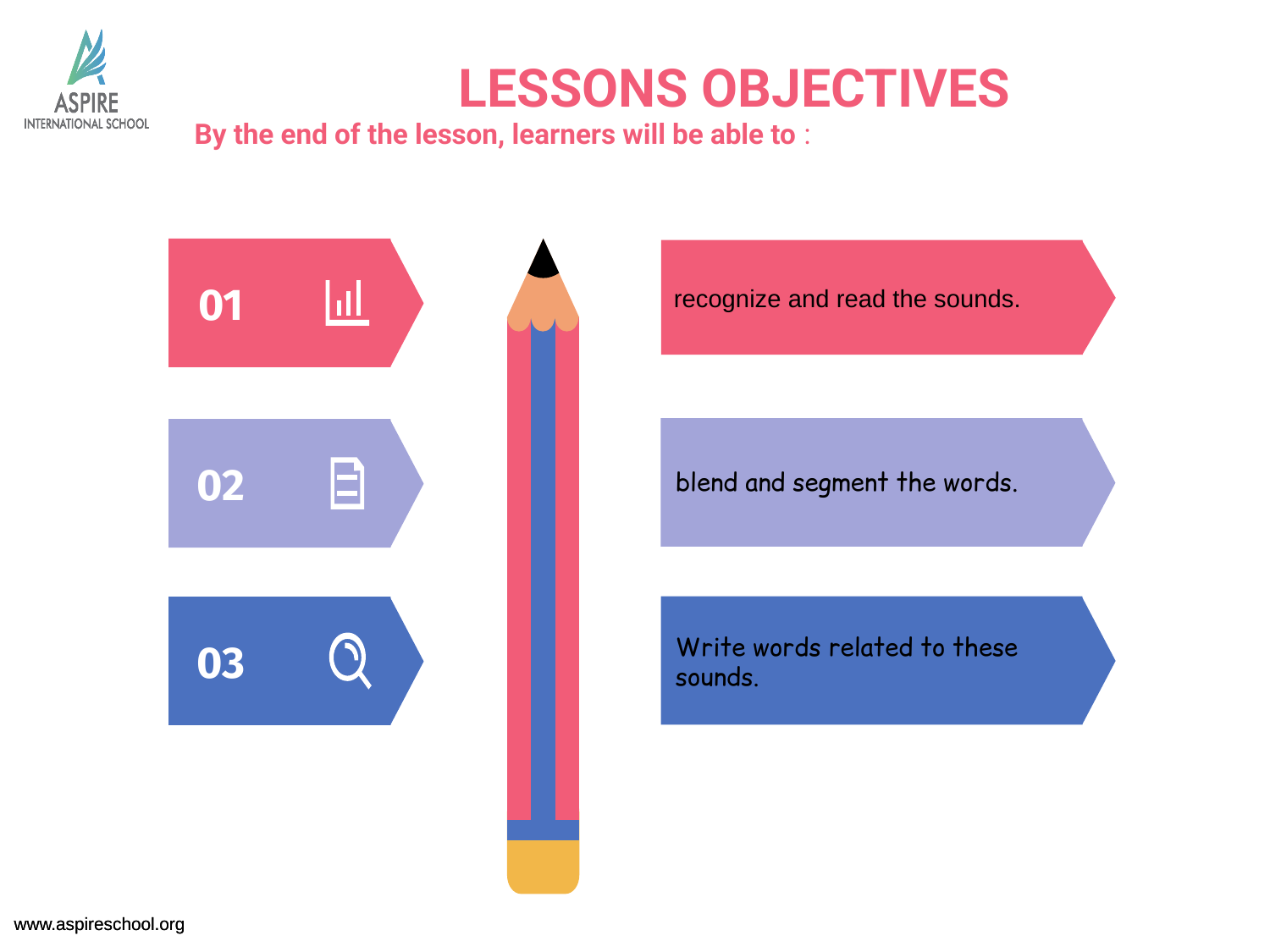

# Lessons Objectives
By the end of the lesson, learners will be able to :

recognize and read the sounds.

01

blend and segment the words.
02

Write words related to these sounds.
03

04